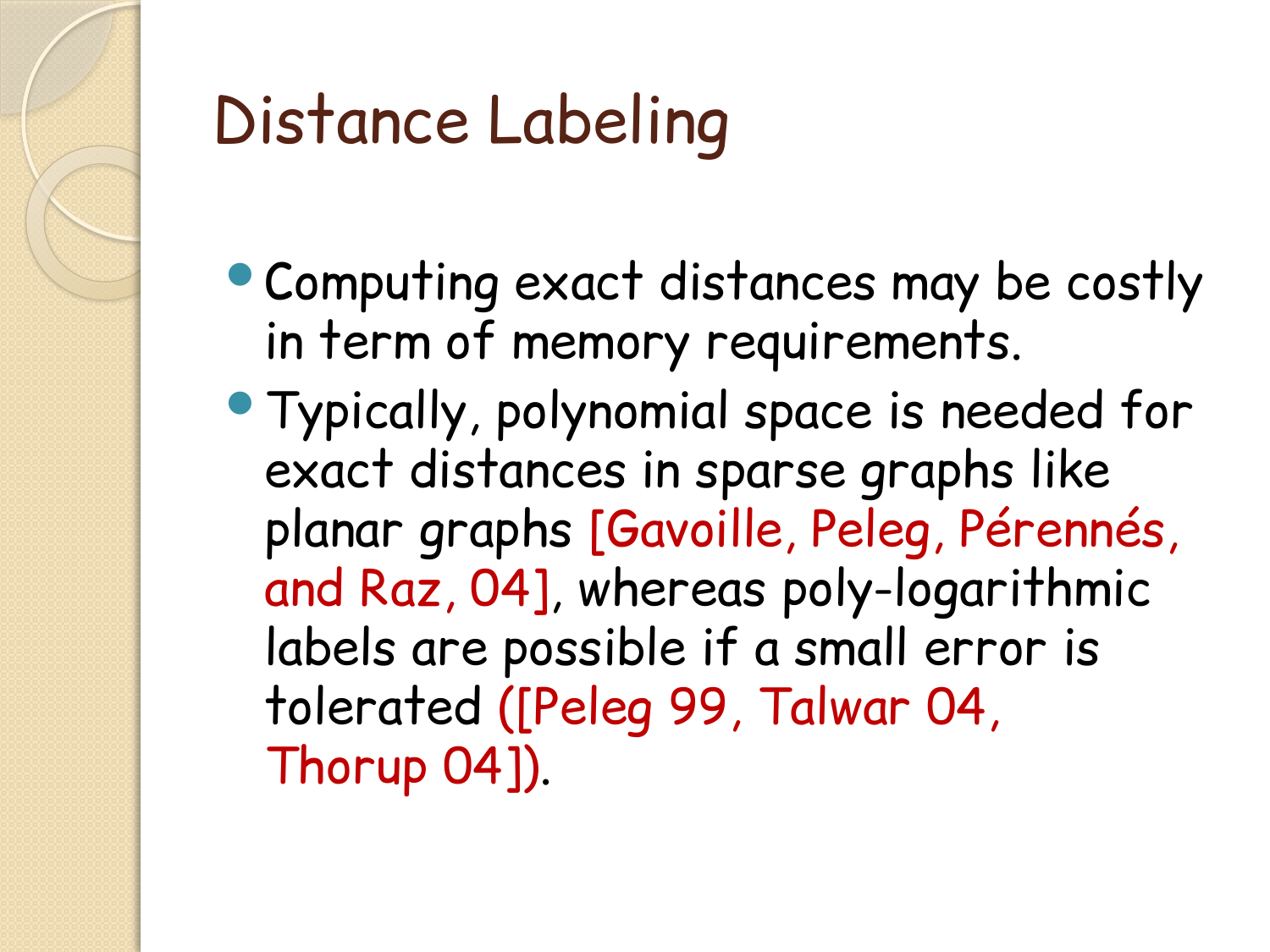

# Distance Labeling
Computing exact distances may be costly in term of memory requirements.
Typically, polynomial space is needed for exact distances in sparse graphs like planar graphs [Gavoille, Peleg, Pérennés, and Raz, 04], whereas poly-logarithmic labels are possible if a small error is tolerated ([Peleg 99, Talwar 04,
Thorup 04]).